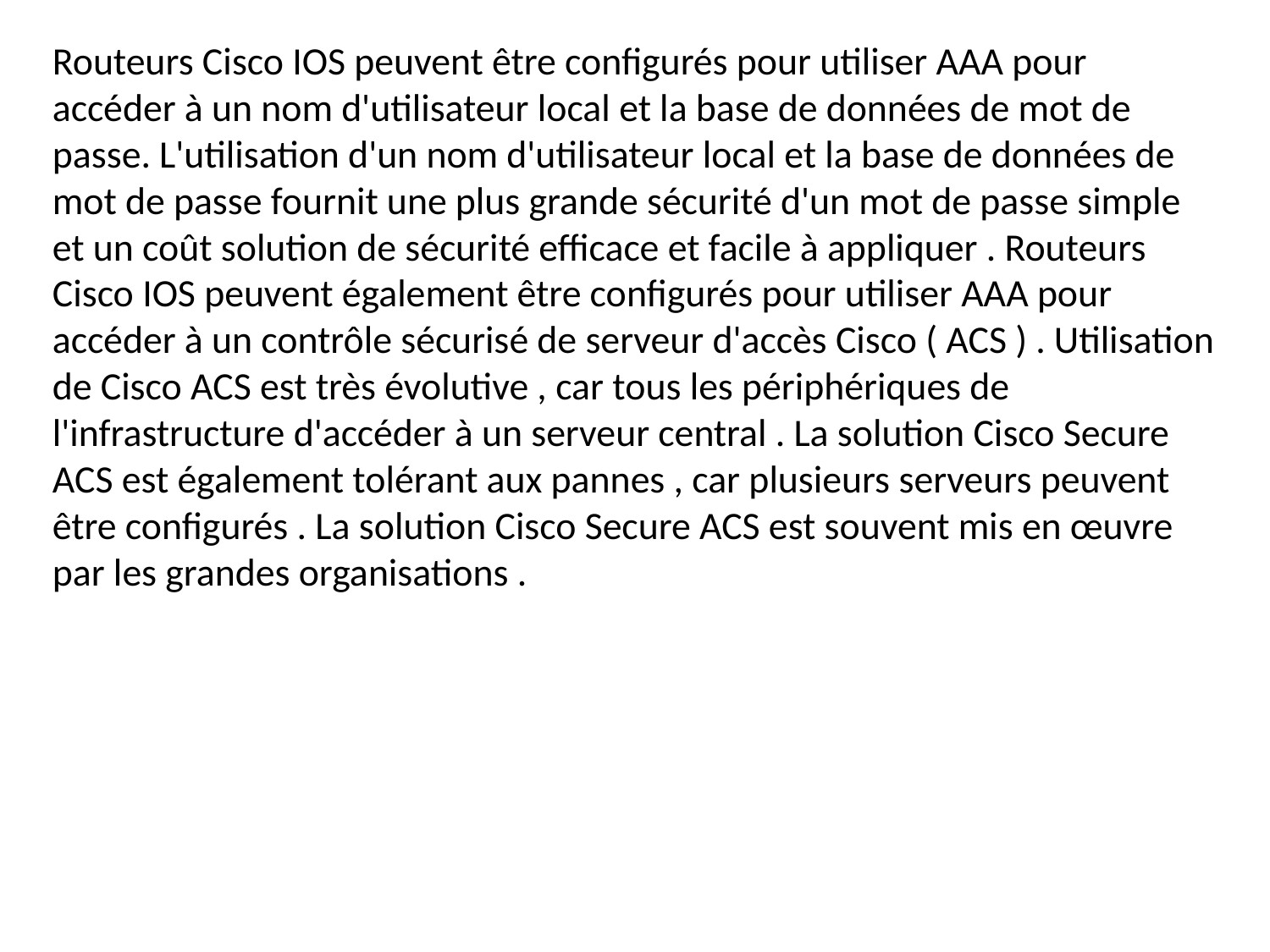

Routeurs Cisco IOS peuvent être configurés pour utiliser AAA pour accéder à un nom d'utilisateur local et la base de données de mot de passe. L'utilisation d'un nom d'utilisateur local et la base de données de mot de passe fournit une plus grande sécurité d'un mot de passe simple et un coût solution de sécurité efficace et facile à appliquer . Routeurs Cisco IOS peuvent également être configurés pour utiliser AAA pour accéder à un contrôle sécurisé de serveur d'accès Cisco ( ACS ) . Utilisation de Cisco ACS est très évolutive , car tous les périphériques de l'infrastructure d'accéder à un serveur central . La solution Cisco Secure ACS est également tolérant aux pannes , car plusieurs serveurs peuvent être configurés . La solution Cisco Secure ACS est souvent mis en œuvre par les grandes organisations .